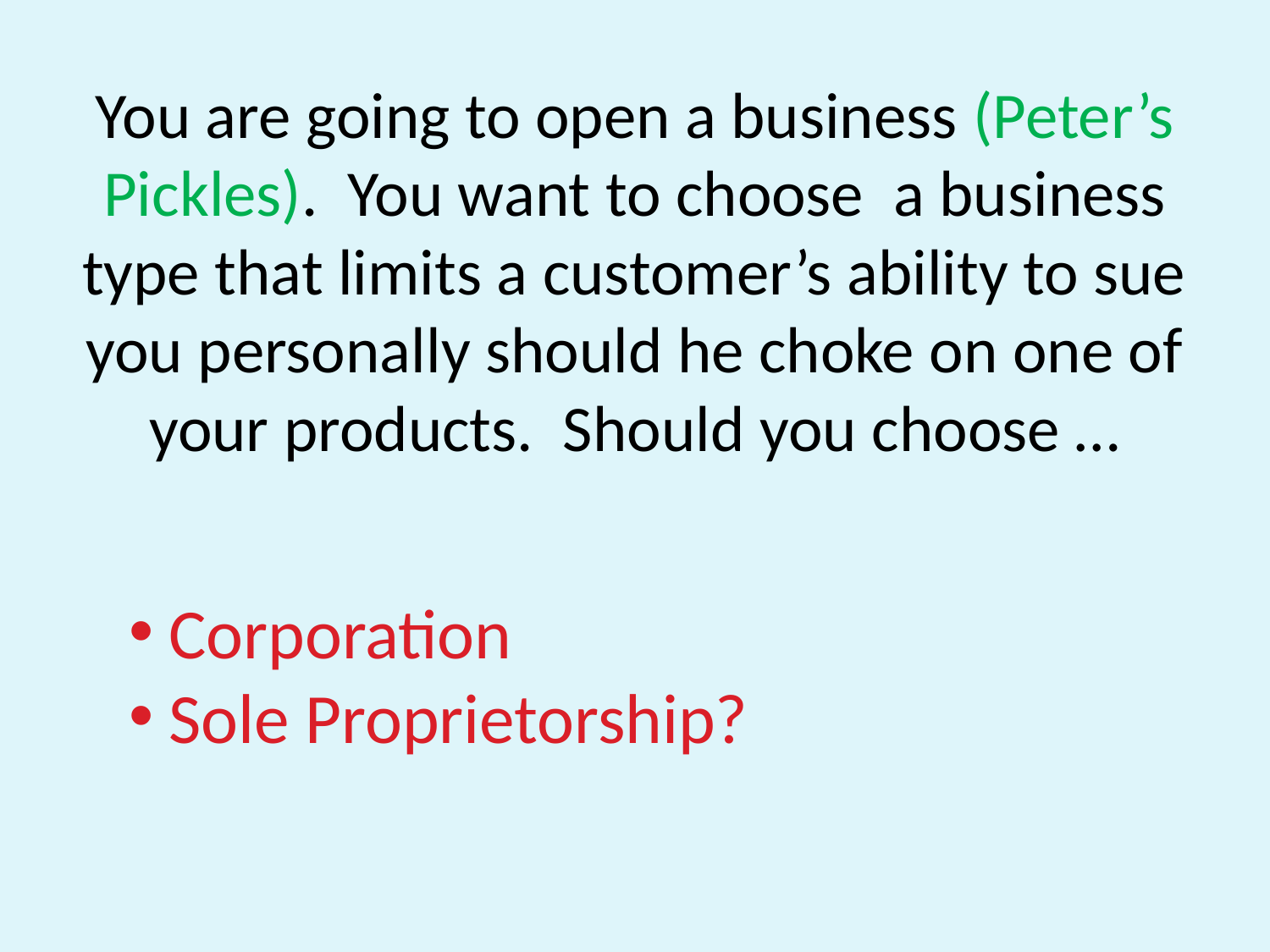

# You are going to open a business (Peter’s Pickles).  You want to choose  a business type that limits a customer’s ability to sue you personally should he choke on one of your products.  Should you choose …
Corporation
Sole Proprietorship?